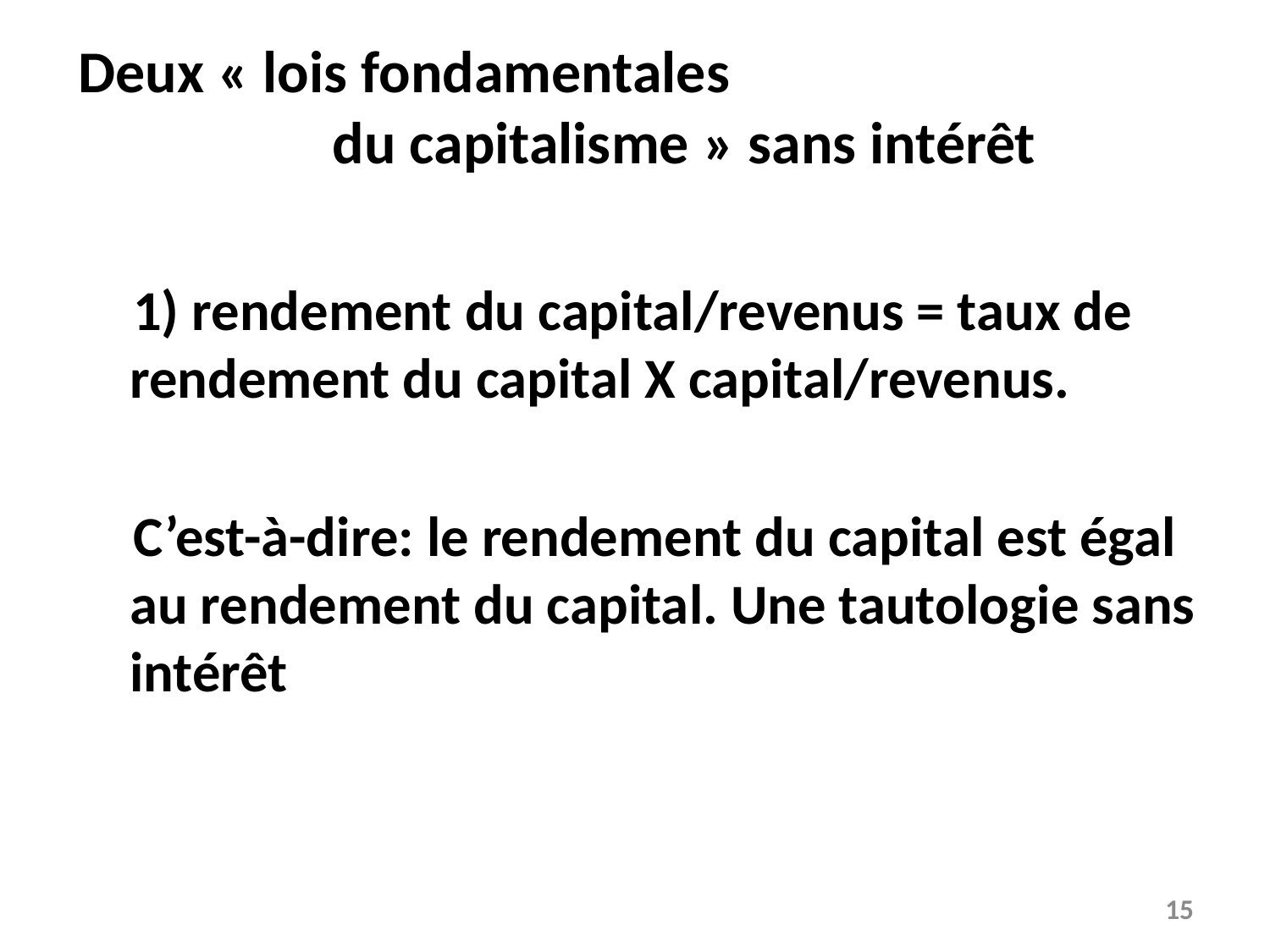

# Deux « lois fondamentales                                           du capitalisme » sans intérêt
    1) rendement du capital/revenus = taux de rendement du capital X capital/revenus.

    C’est-à-dire: le rendement du capital est égal au rendement du capital. Une tautologie sans intérêt
15